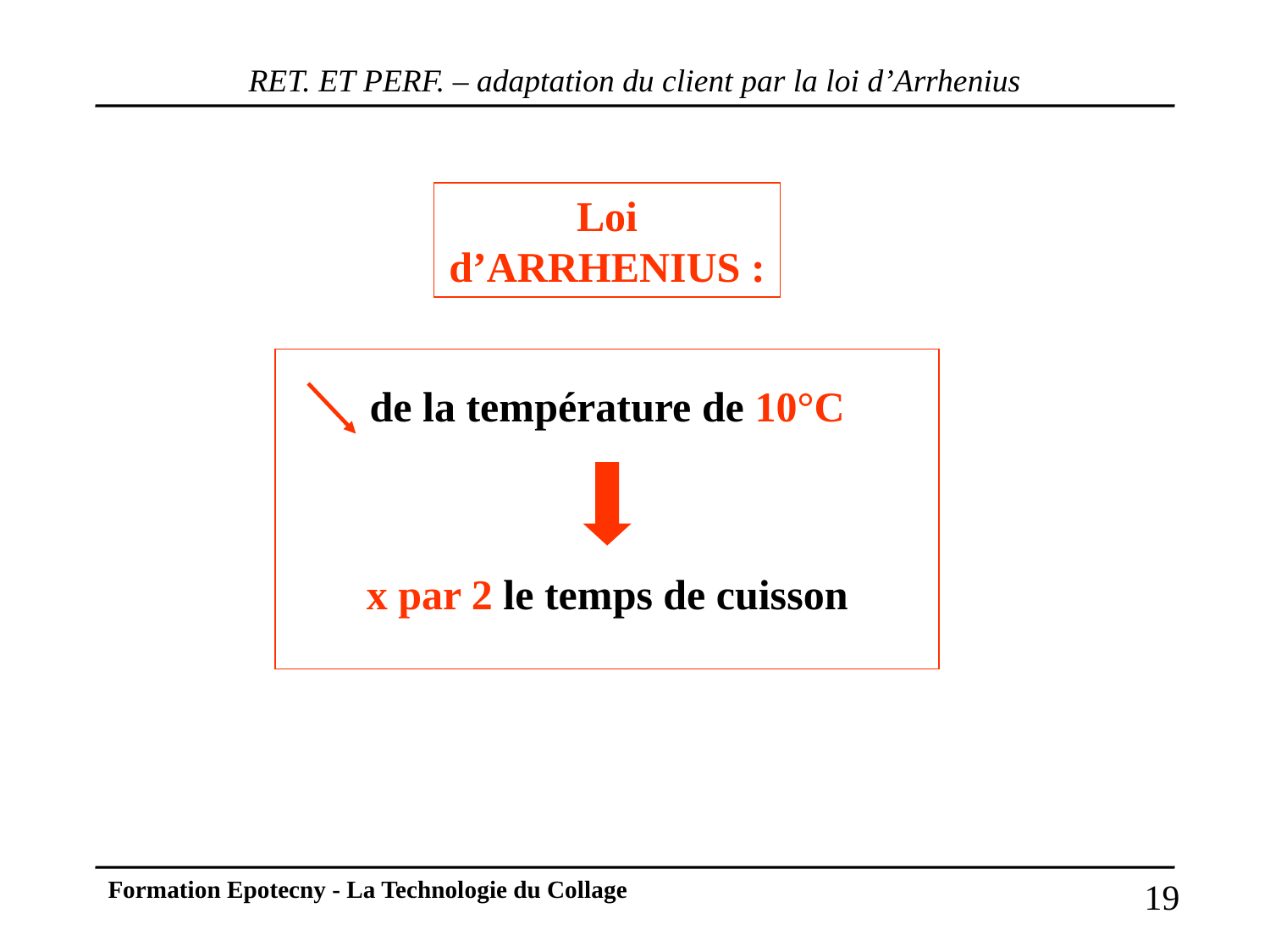

# RET. ET PERF. – adaptation du client par la loi d’Arrhenius
Loi d’ARRHENIUS :

de la température de 10°C

x par 2 le temps de cuisson
Formation Epotecny - La Technologie du Collage
19